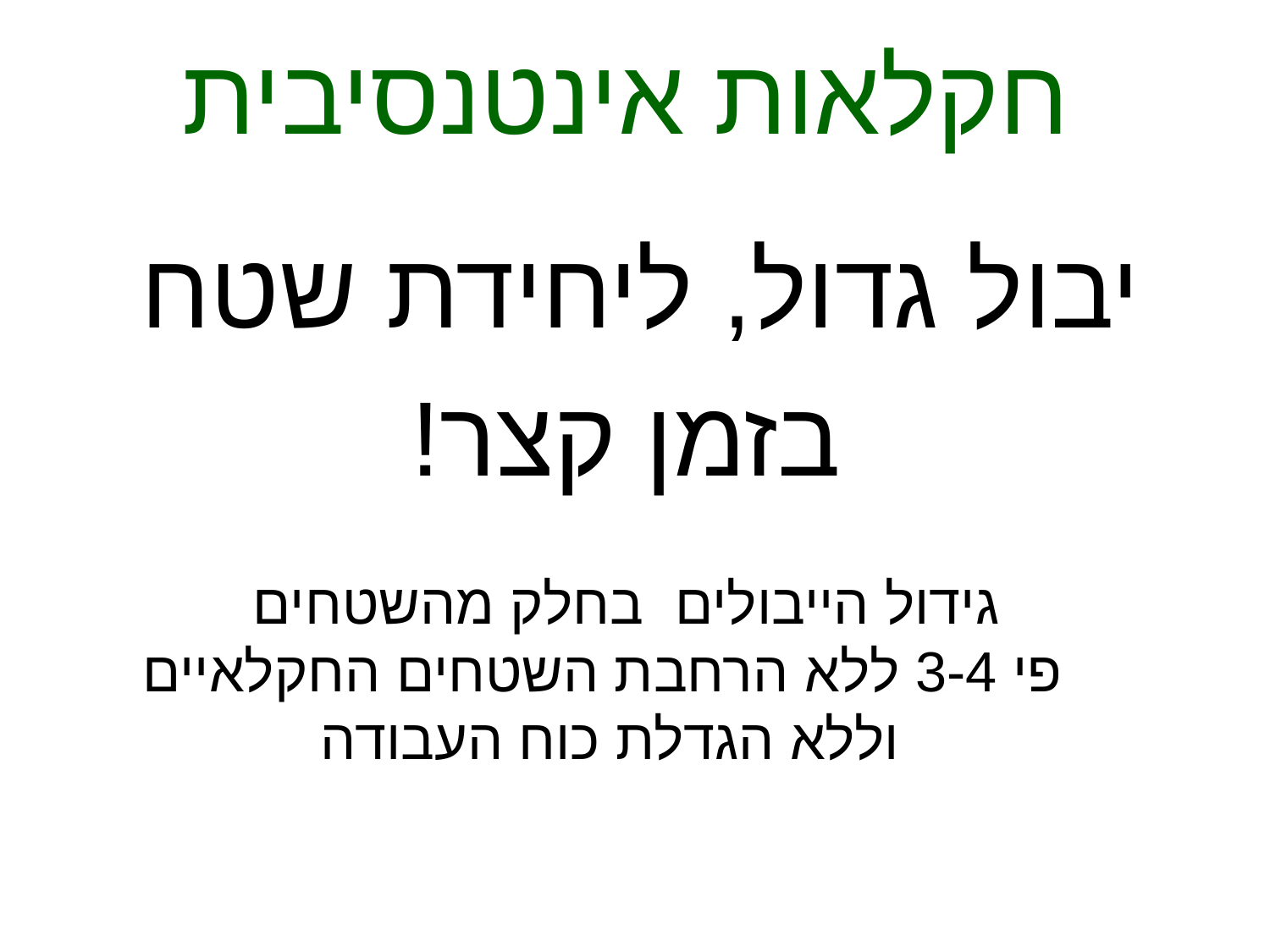

# חקלאות אינטנסיבית
יבול גדול, ליחידת שטח
בזמן קצר!

גידול הייבולים  בחלק מהשטחים
פי 3-4 ללא הרחבת השטחים החקלאיים
וללא הגדלת כוח העבודה